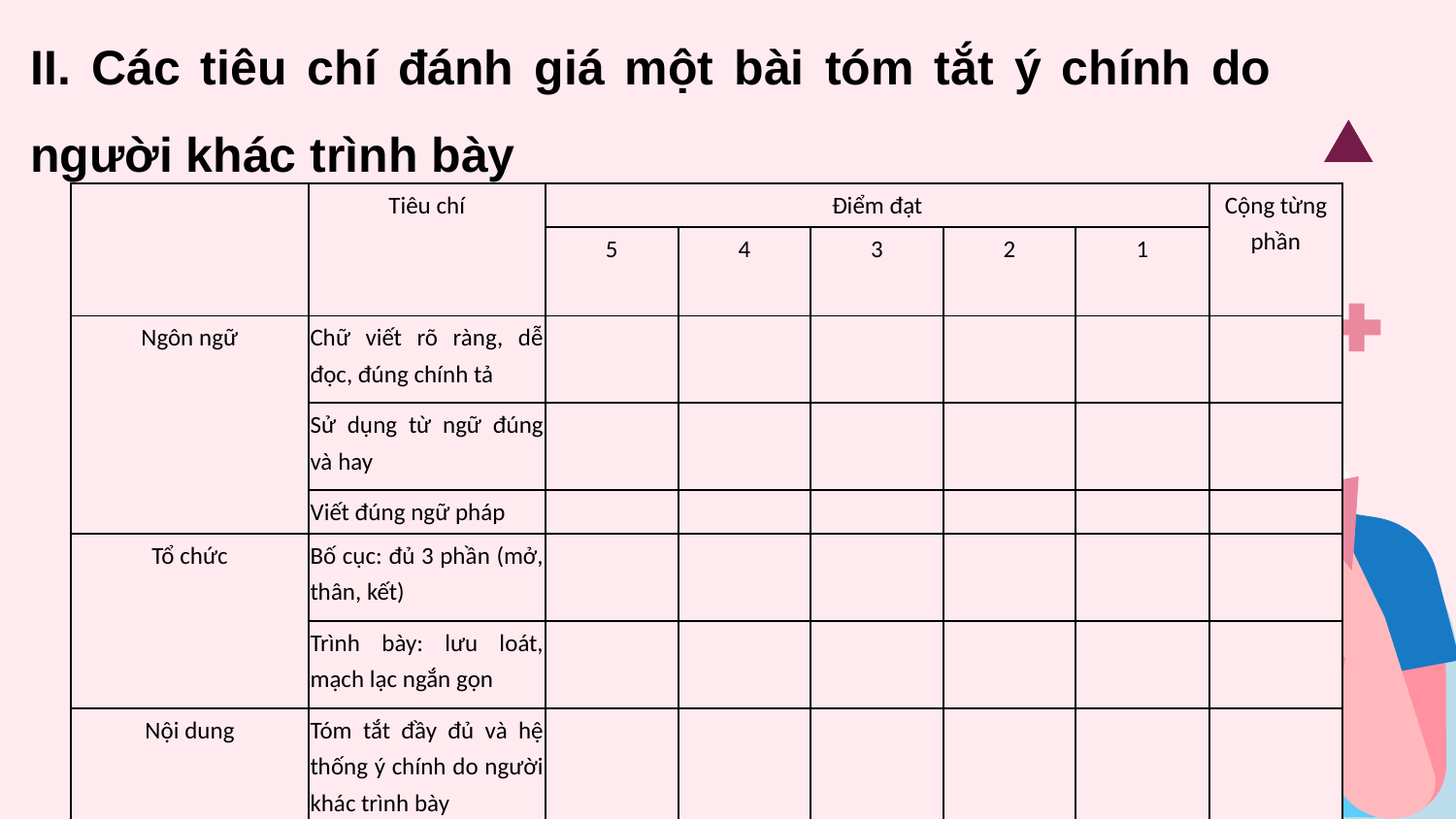

II. Các tiêu chí đánh giá một bài tóm tắt ý chính do người khác trình bày
|  | Tiêu chí | Điểm đạt |  |  |  |  | Cộng từng phần |
| --- | --- | --- | --- | --- | --- | --- | --- |
|  |  | 5 | 4 | 3 | 2 | 1 |  |
| Ngôn ngữ | Chữ viết rõ ràng, dễ đọc, đúng chính tả |  |  |  |  |  |  |
|  | Sử dụng từ ngữ đúng và hay |  |  |  |  |  |  |
|  | Viết đúng ngữ pháp |  |  |  |  |  |  |
| Tổ chức | Bố cục: đủ 3 phần (mở, thân, kết) |  |  |  |  |  |  |
|  | Trình bày: lưu loát, mạch lạc ngắn gọn |  |  |  |  |  |  |
| Nội dung | Tóm tắt đầy đủ và hệ thống ý chính do người khác trình bày |  |  |  |  |  |  |